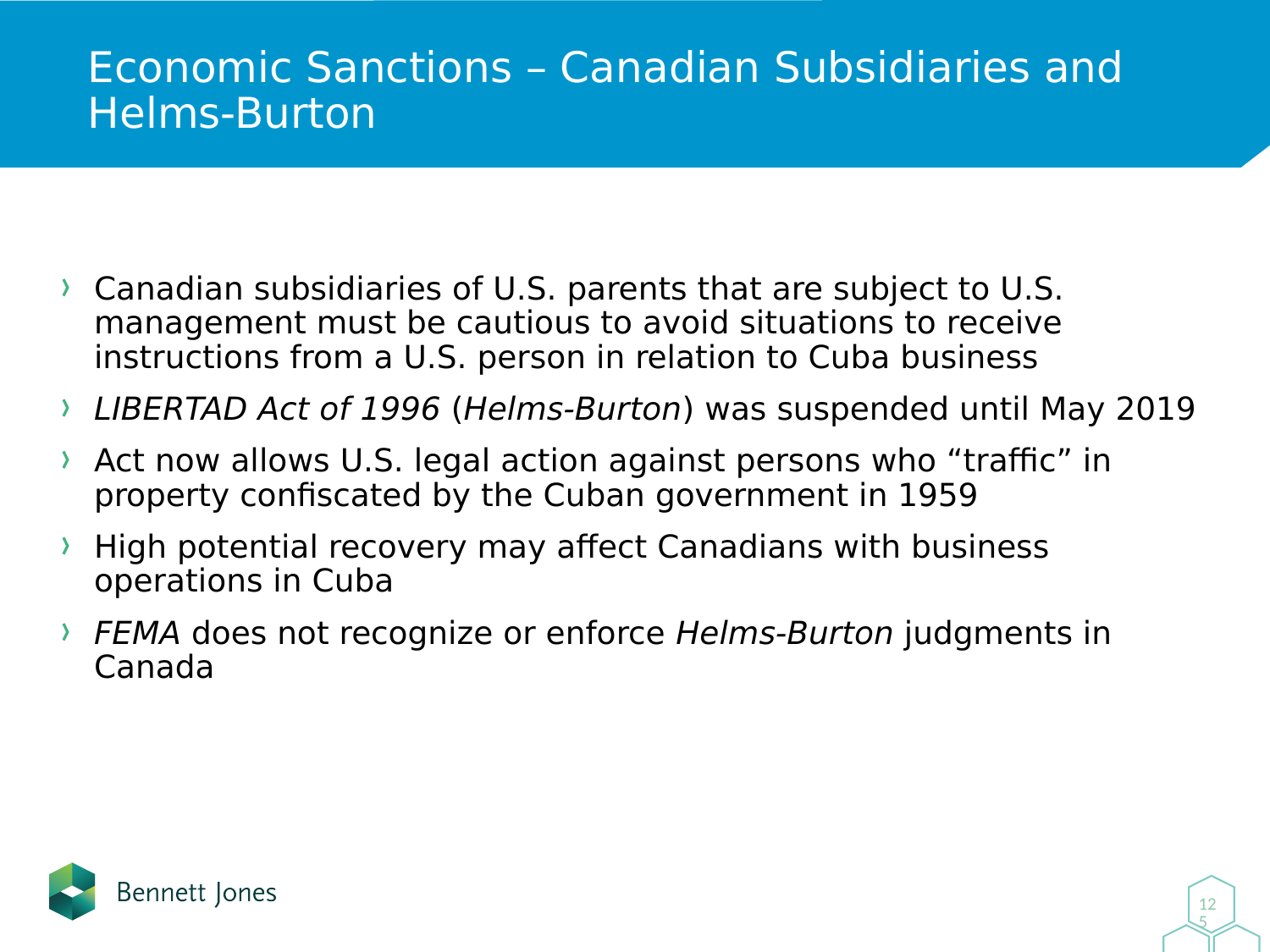

# Economic Sanctions – Canadian Subsidiaries and Helms-Burton
Canadian subsidiaries of U.S. parents that are subject to U.S. management must be cautious to avoid situations to receive instructions from a U.S. person in relation to Cuba business
LIBERTAD Act of 1996 (Helms-Burton) was suspended until May 2019
Act now allows U.S. legal action against persons who “traffic” in property confiscated by the Cuban government in 1959
High potential recovery may affect Canadians with business operations in Cuba
FEMA does not recognize or enforce Helms-Burton judgments in Canada

125